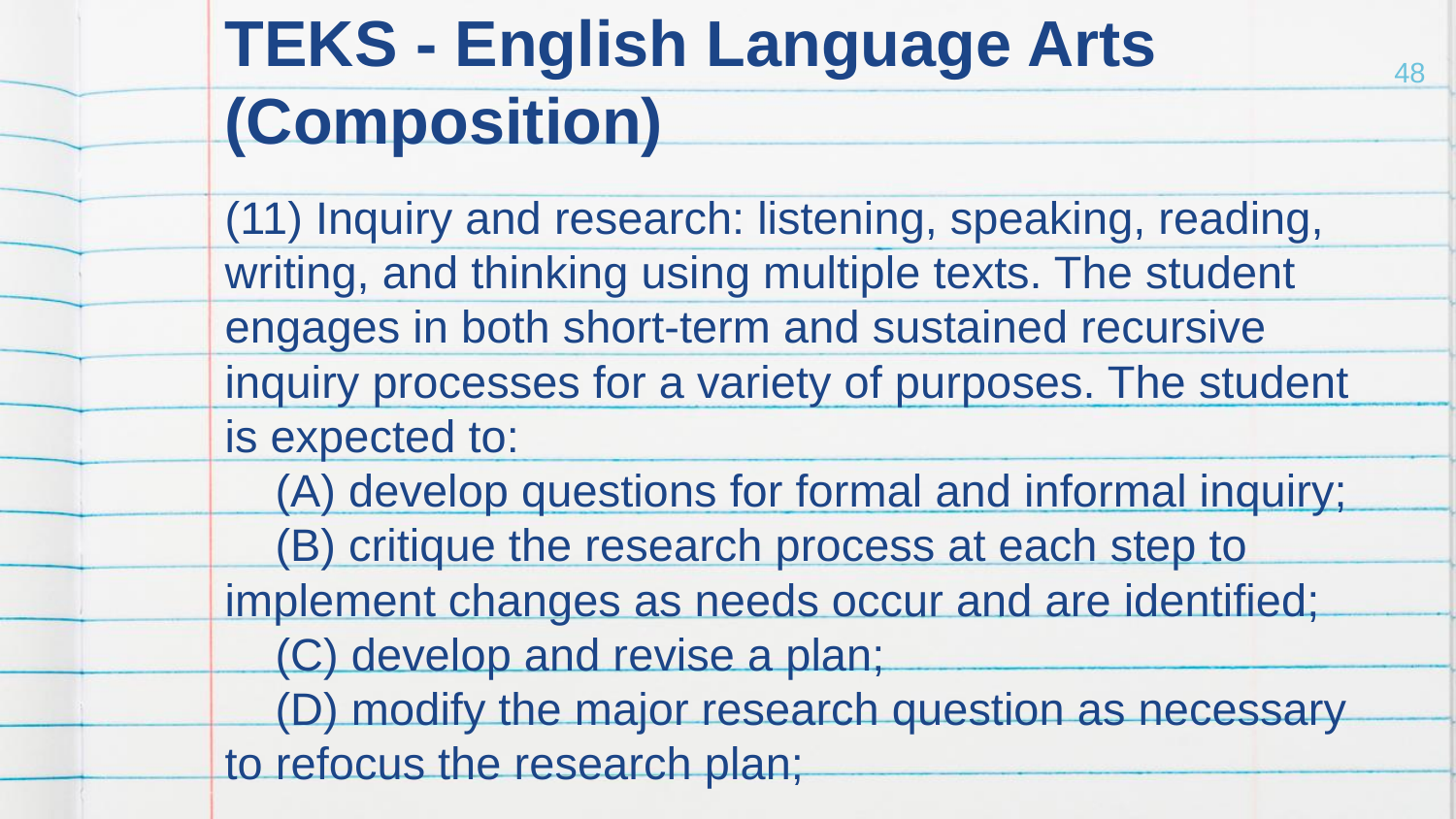

# TEKS - English Language Arts (Composition)
48
(11) Inquiry and research: listening, speaking, reading, writing, and thinking using multiple texts. The student engages in both short-term and sustained recursive inquiry processes for a variety of purposes. The student is expected to:
    (A) develop questions for formal and informal inquiry;
    (B) critique the research process at each step to implement changes as needs occur and are identified;
    (C) develop and revise a plan;
    (D) modify the major research question as necessary to refocus the research plan;